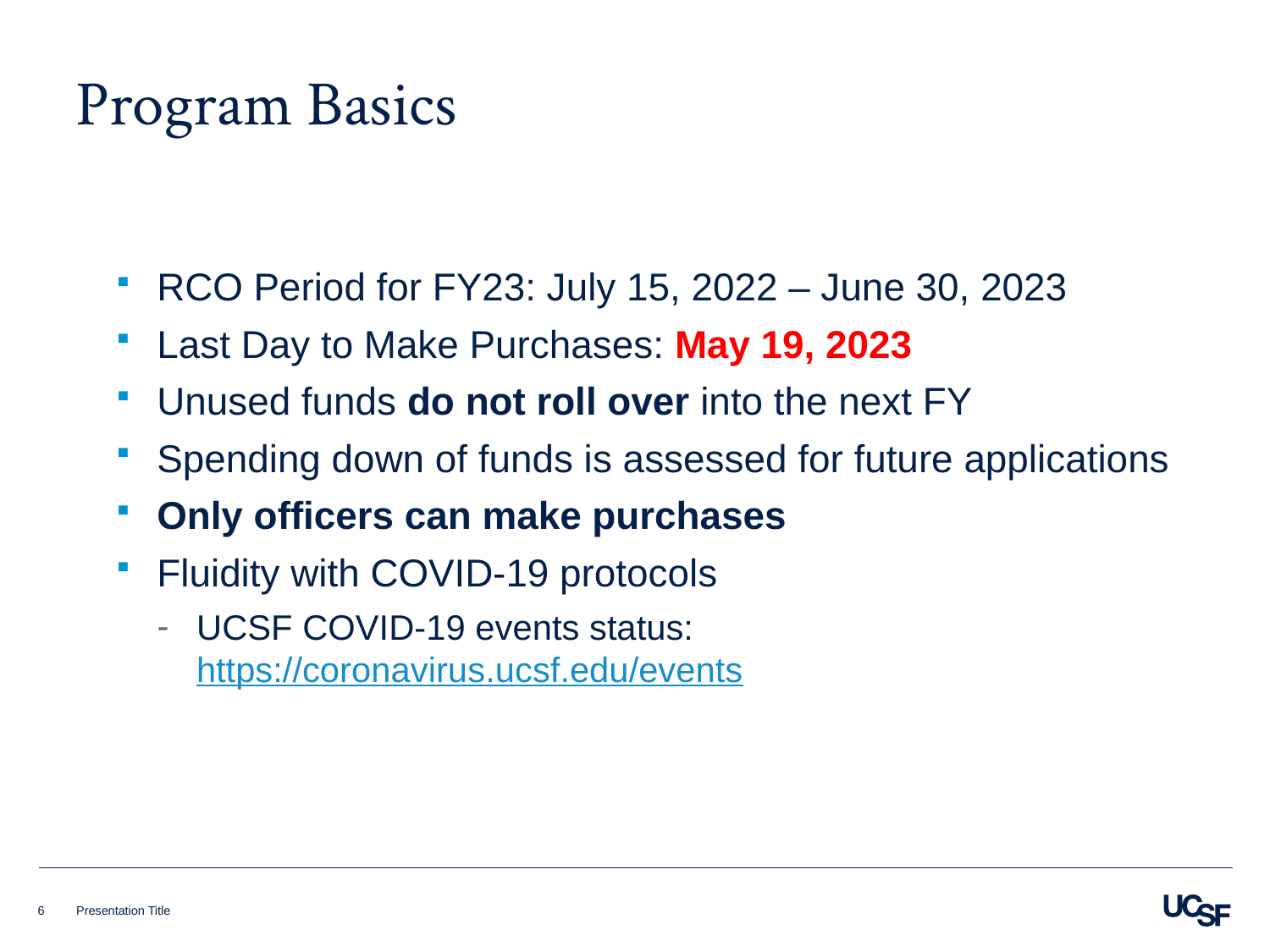

# Program Basics

RCO Period for FY23: July 15, 2022 – June 30, 2023
Last Day to Make Purchases: May 19, 2023
Unused funds do not roll over into the next FY
Spending down of funds is assessed for future applications
Only officers can make purchases
Fluidity with COVID-19 protocols
UCSF COVID-19 events status: https://coronavirus.ucsf.edu/events
6
Presentation Title